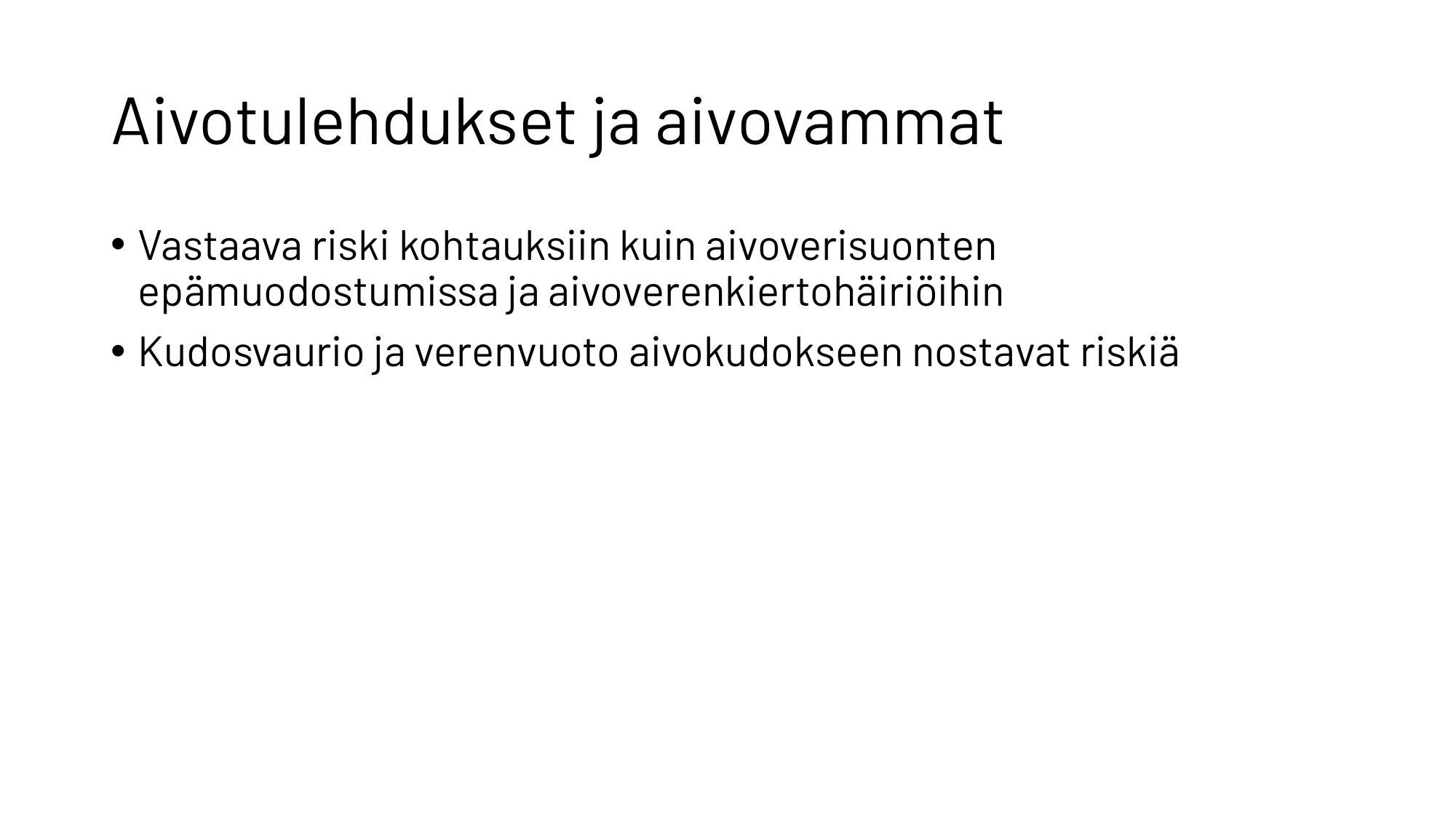

# Aivotulehdukset ja aivovammat
Vastaava riski kohtauksiin kuin aivoverisuonten epämuodostumissa ja aivoverenkiertohäiriöihin
Kudosvaurio ja verenvuoto aivokudokseen nostavat riskiä